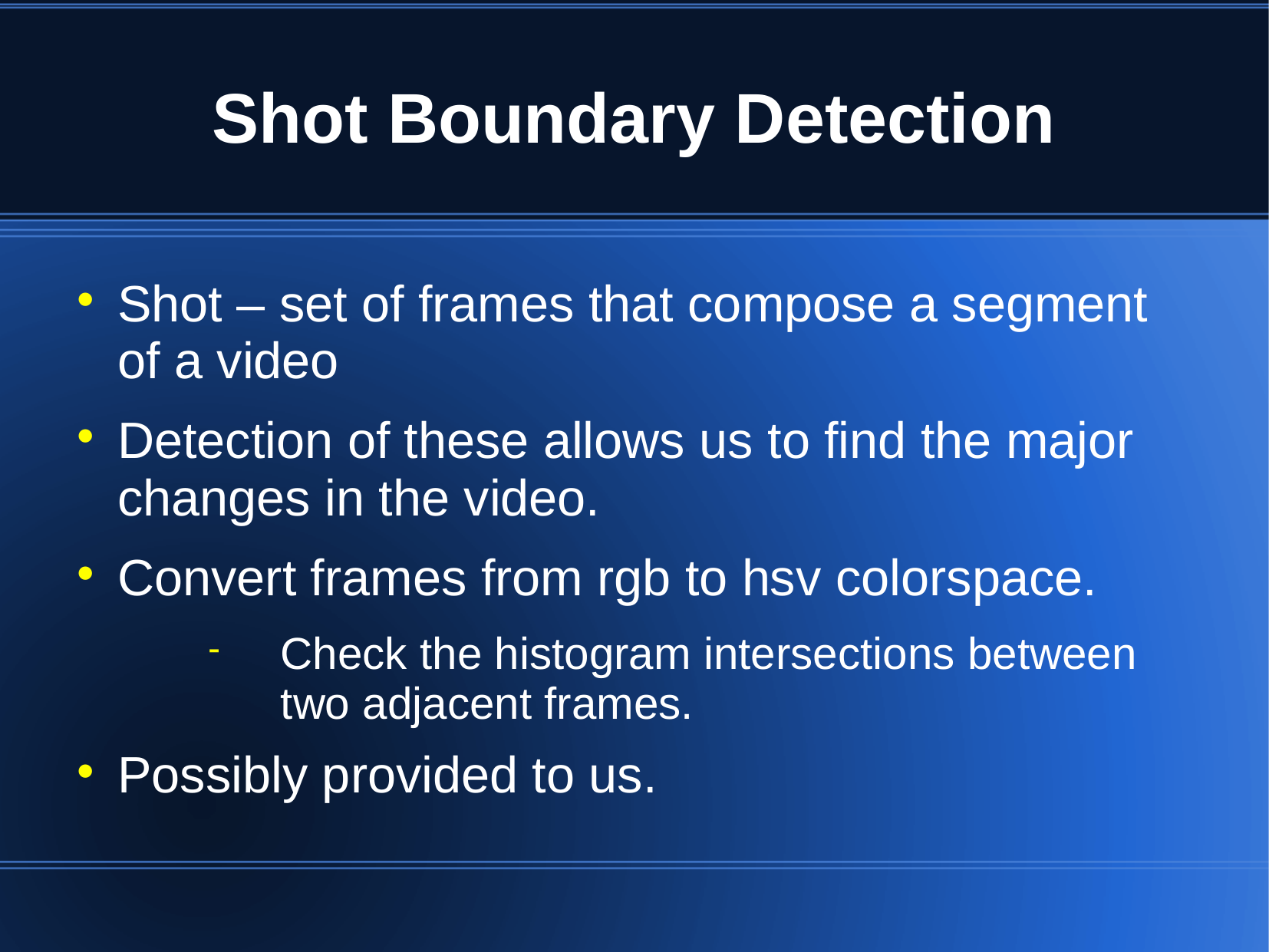

# Shot Boundary Detection
Shot – set of frames that compose a segment of a video
Detection of these allows us to find the major changes in the video.
Convert frames from rgb to hsv colorspace.
Check the histogram intersections between two adjacent frames.
Possibly provided to us.